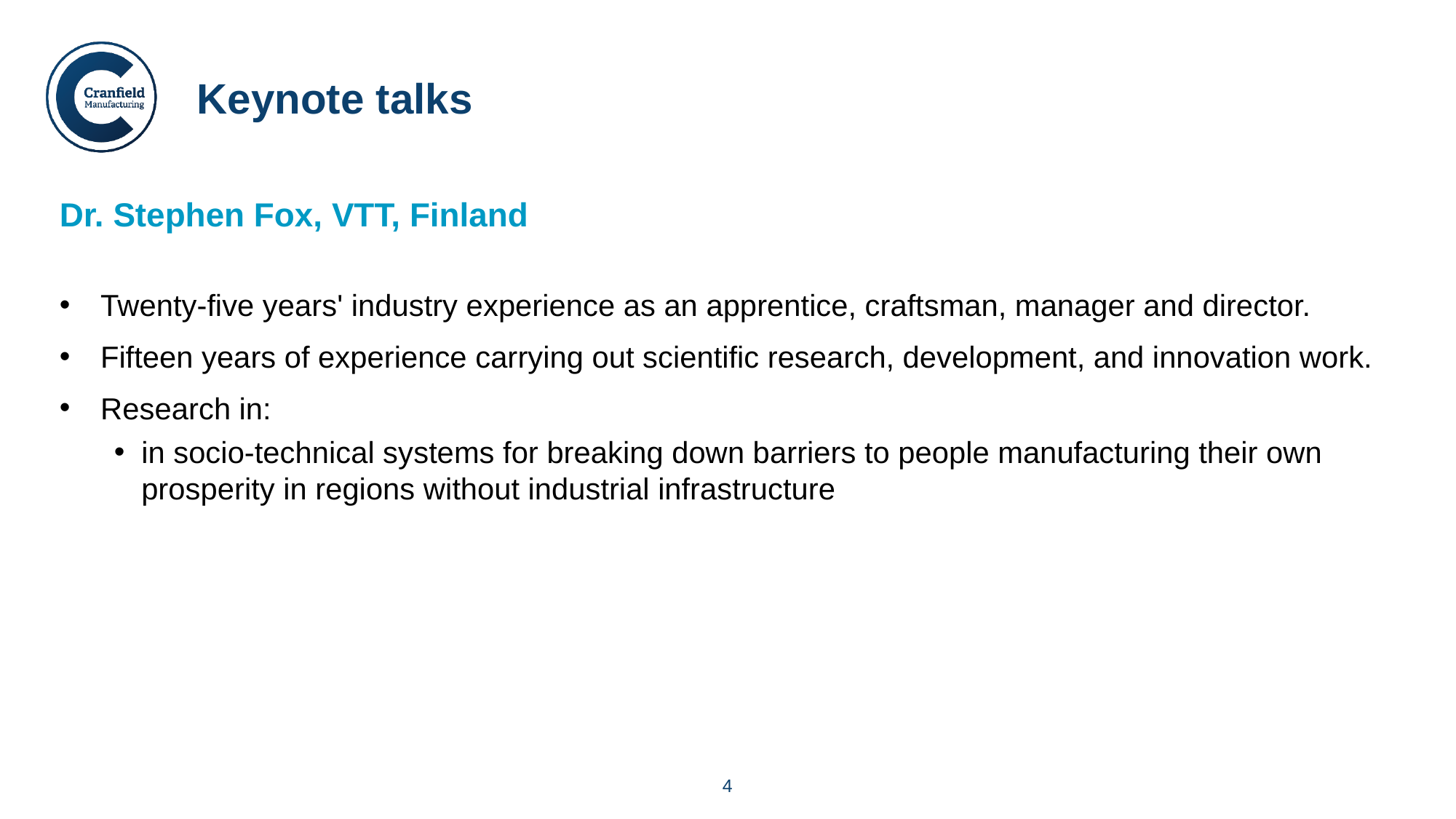

Keynote talks
Dr. Stephen Fox, VTT, Finland
Twenty-five years' industry experience as an apprentice, craftsman, manager and director.
Fifteen years of experience carrying out scientific research, development, and innovation work.
Research in:
in socio-technical systems for breaking down barriers to people manufacturing their own prosperity in regions without industrial infrastructure